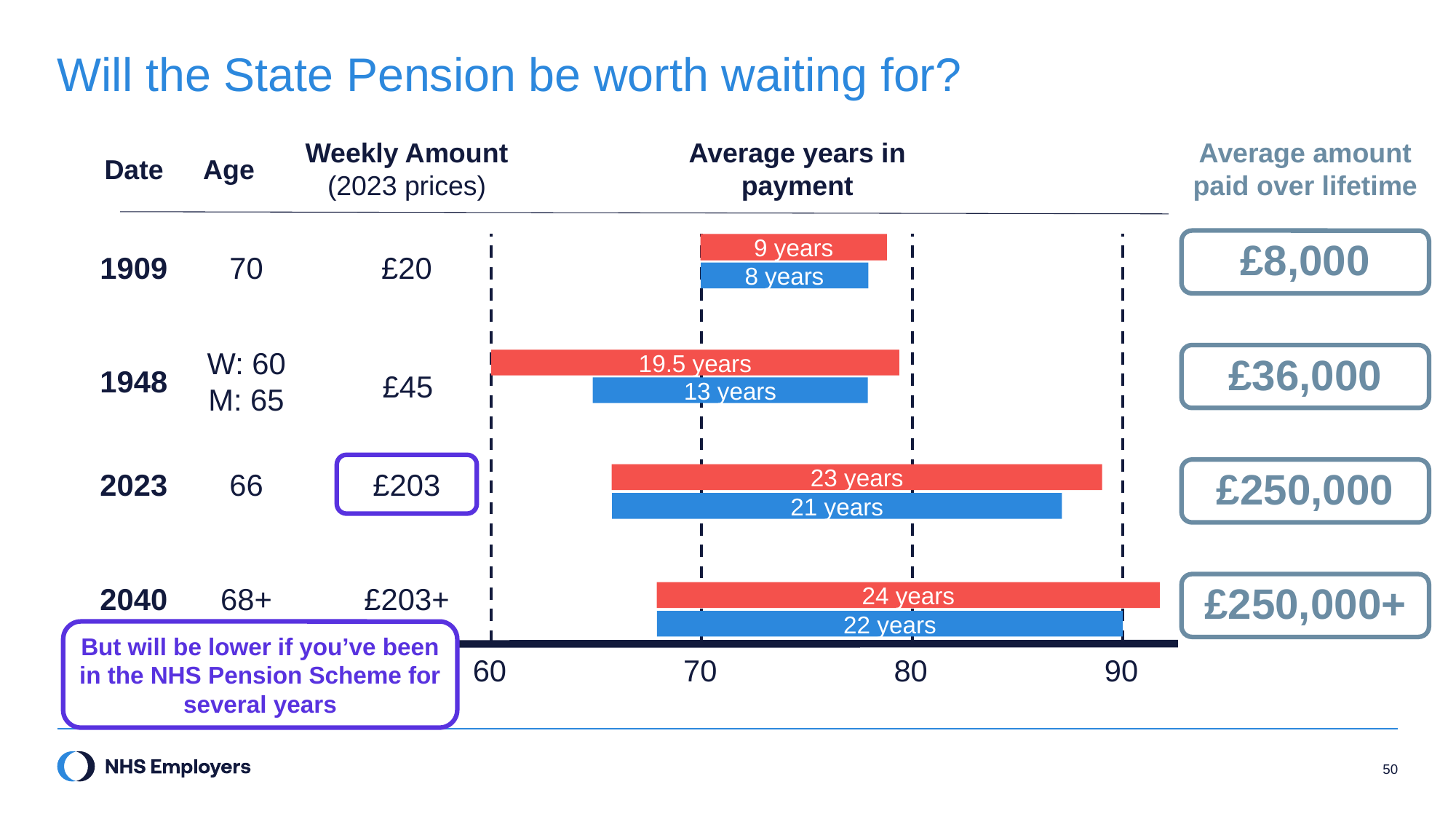

# Will the State Pension be worth waiting for?
Weekly Amount
(2023 prices)
Average years in payment
Average amount paid over lifetime
Date
Age
£8,000
9 years
8 years
60
70
80
90
1909
70
£20
W: 60
M: 65
£36,000
19.5 years
13 years
1948
£45

£250,000
2023
66
£203
23 years
21 years
£250,000+
2040
68+
£203+
24 years
22 years
But will be lower if you’ve been in the NHS Pension Scheme for several years
50